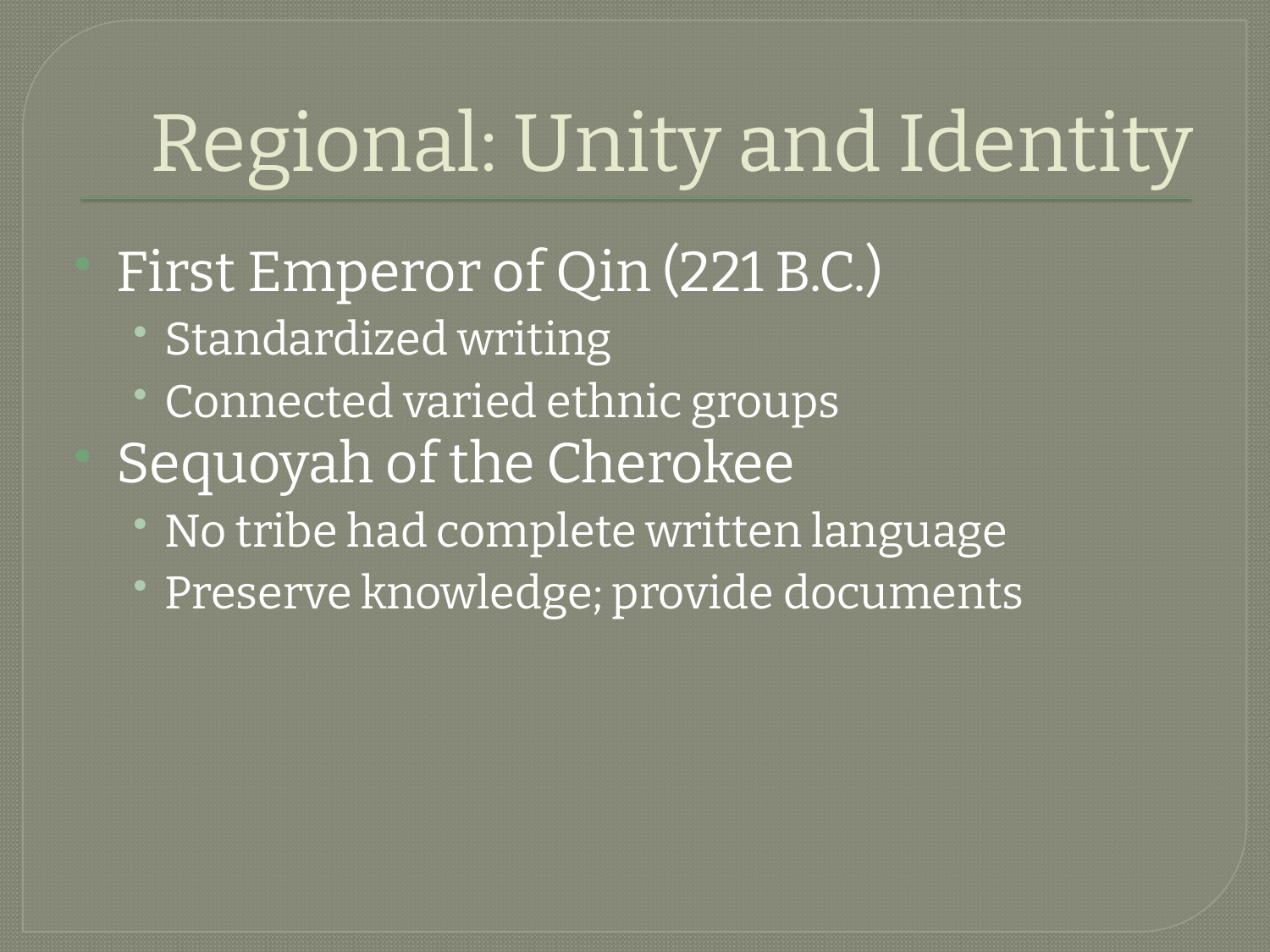

# Regional: Unity and Identity
First Emperor of Qin (221 B.C.)
Standardized writing
Connected varied ethnic groups
Sequoyah of the Cherokee
No tribe had complete written language
Preserve knowledge; provide documents